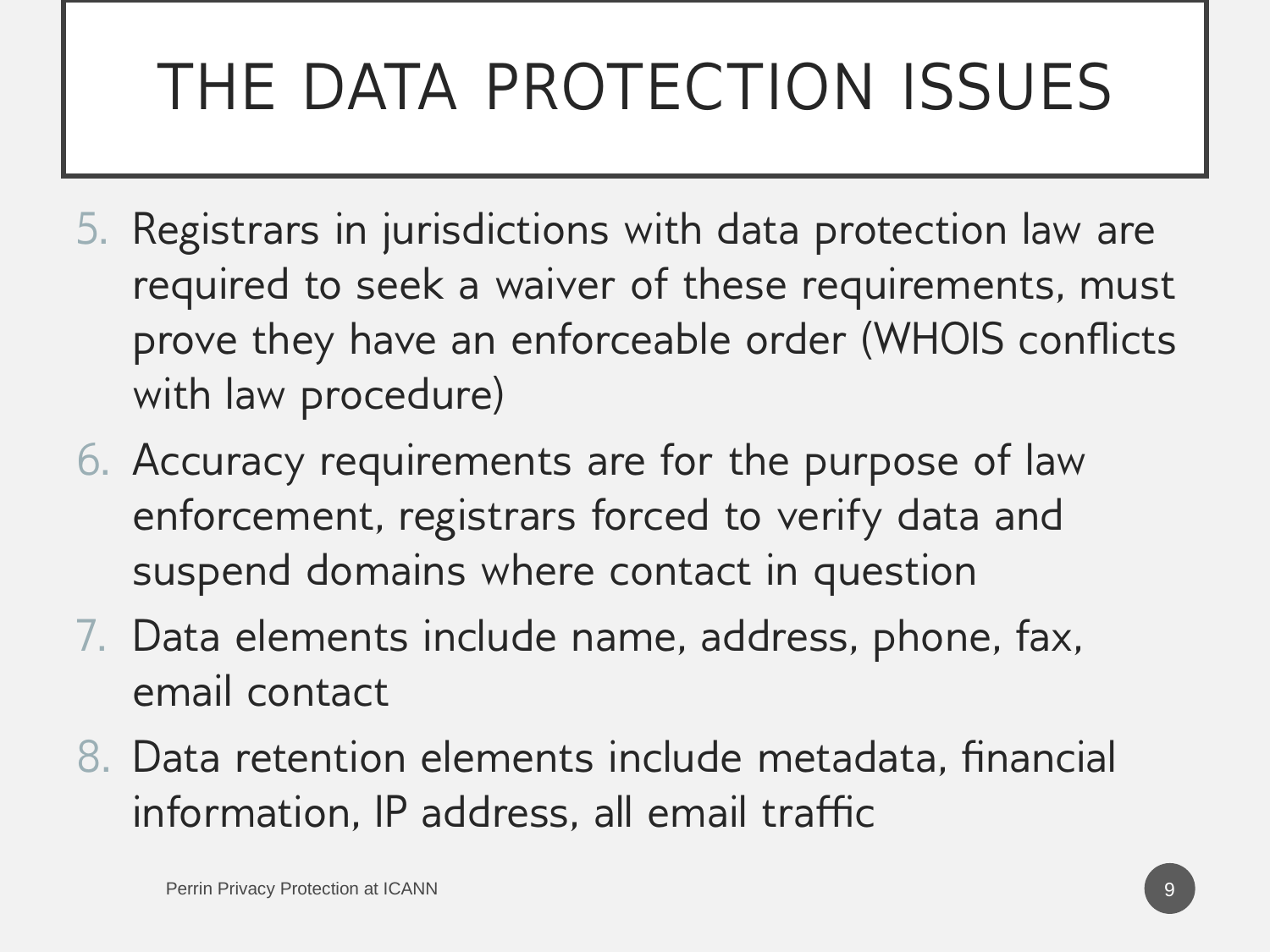

# The Data Protection Issues

Registrars in jurisdictions with data protection law are required to seek a waiver of these requirements, must prove they have an enforceable order (WHOIS conflicts with law procedure)
Accuracy requirements are for the purpose of law enforcement, registrars forced to verify data and suspend domains where contact in question
Data elements include name, address, phone, fax, email contact
Data retention elements include metadata, financial information, IP address, all email traffic

9
Perrin Privacy Protection at ICANN